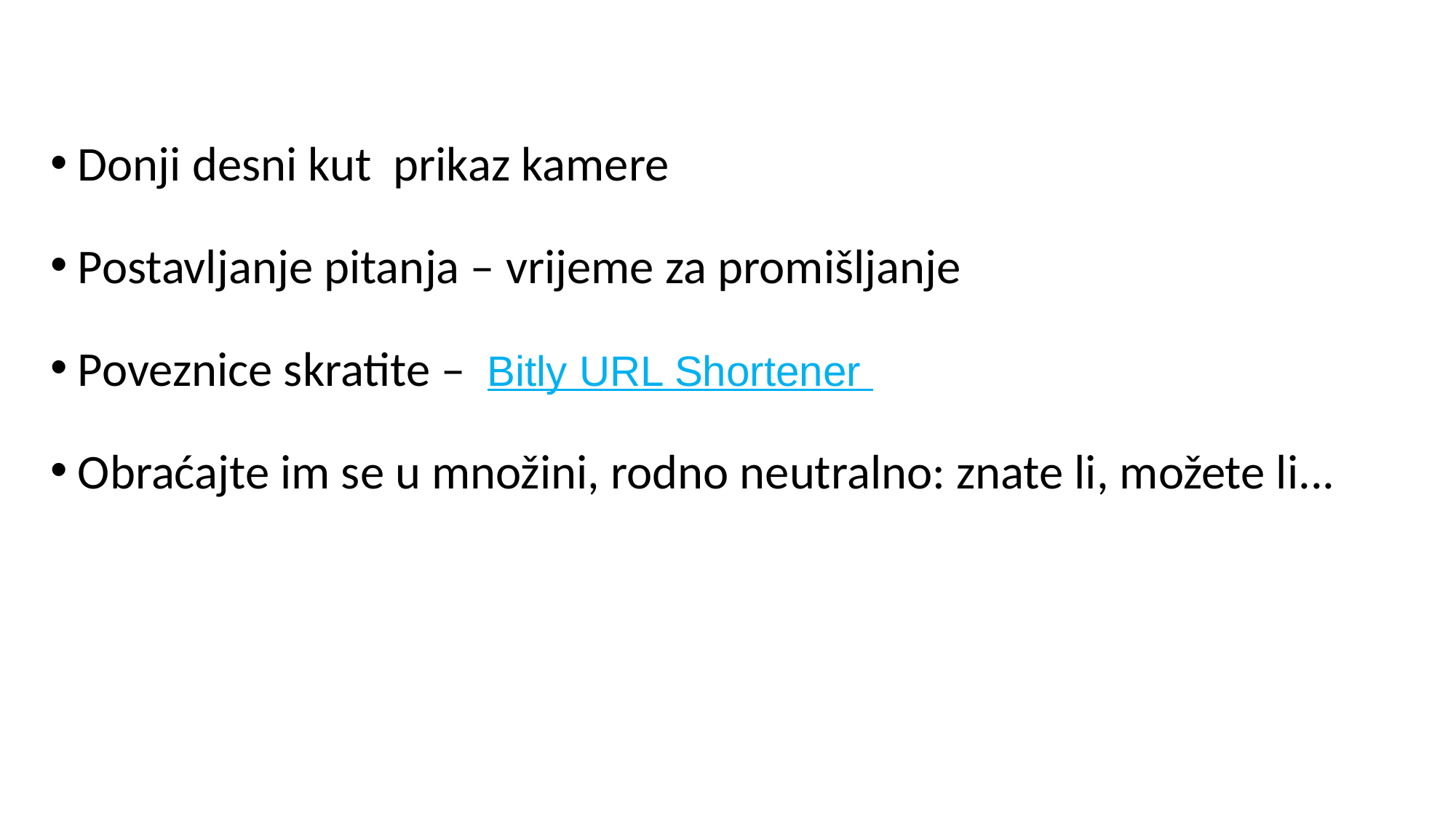

Donji desni kut  prikaz kamere
Postavljanje pitanja – vrijeme za promišljanje
Poveznice skratite –  Bitly URL Shortener
Obraćajte im se u množini, rodno neutralno: znate li, možete li...